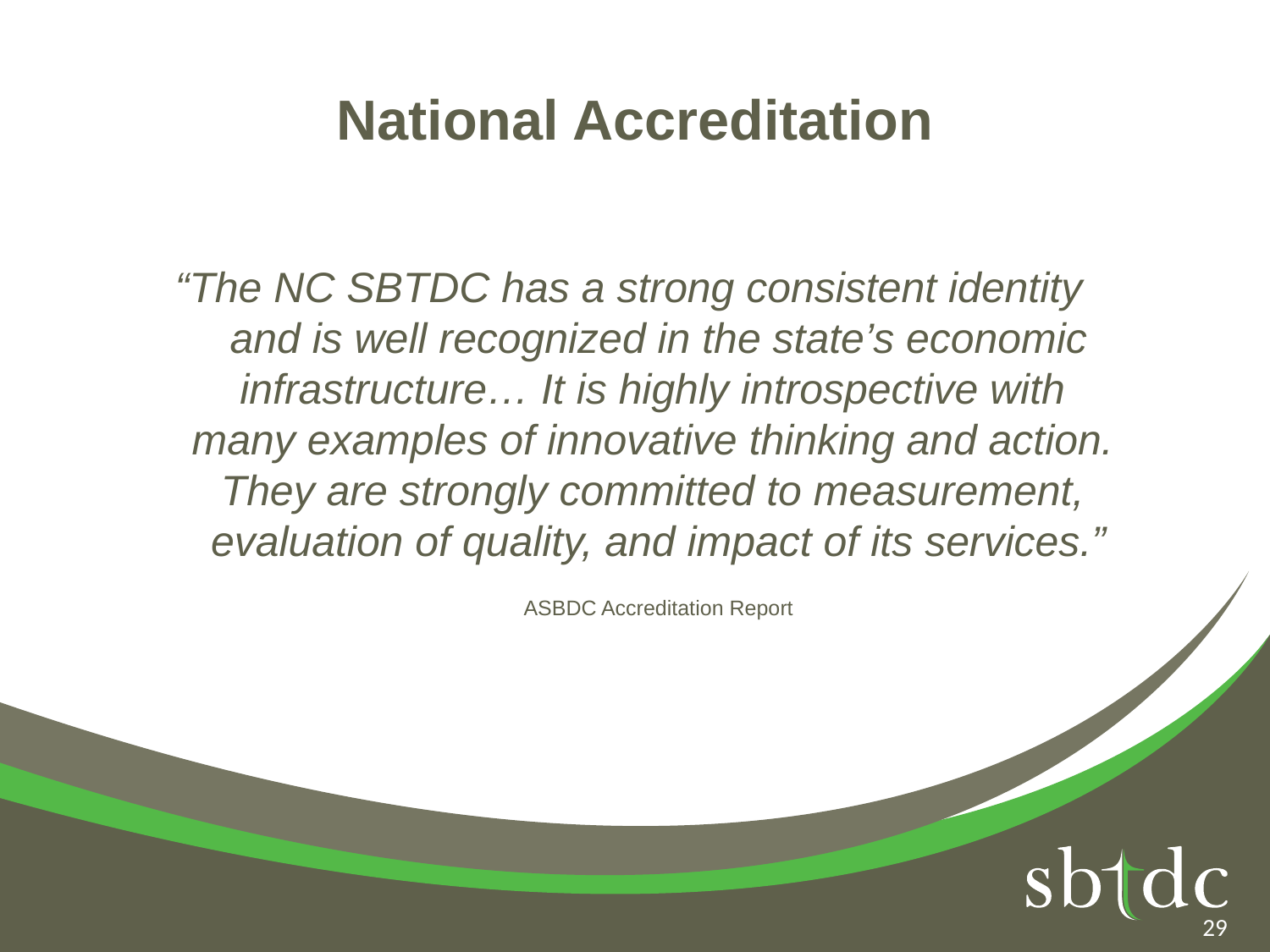

# National Accreditation
“The NC SBTDC has a strong consistent identity
and is well recognized in the state’s economic infrastructure… It is highly introspective with
many examples of innovative thinking and action.
They are strongly committed to measurement,
evaluation of quality, and impact of its services.”
ASBDC Accreditation Report
29